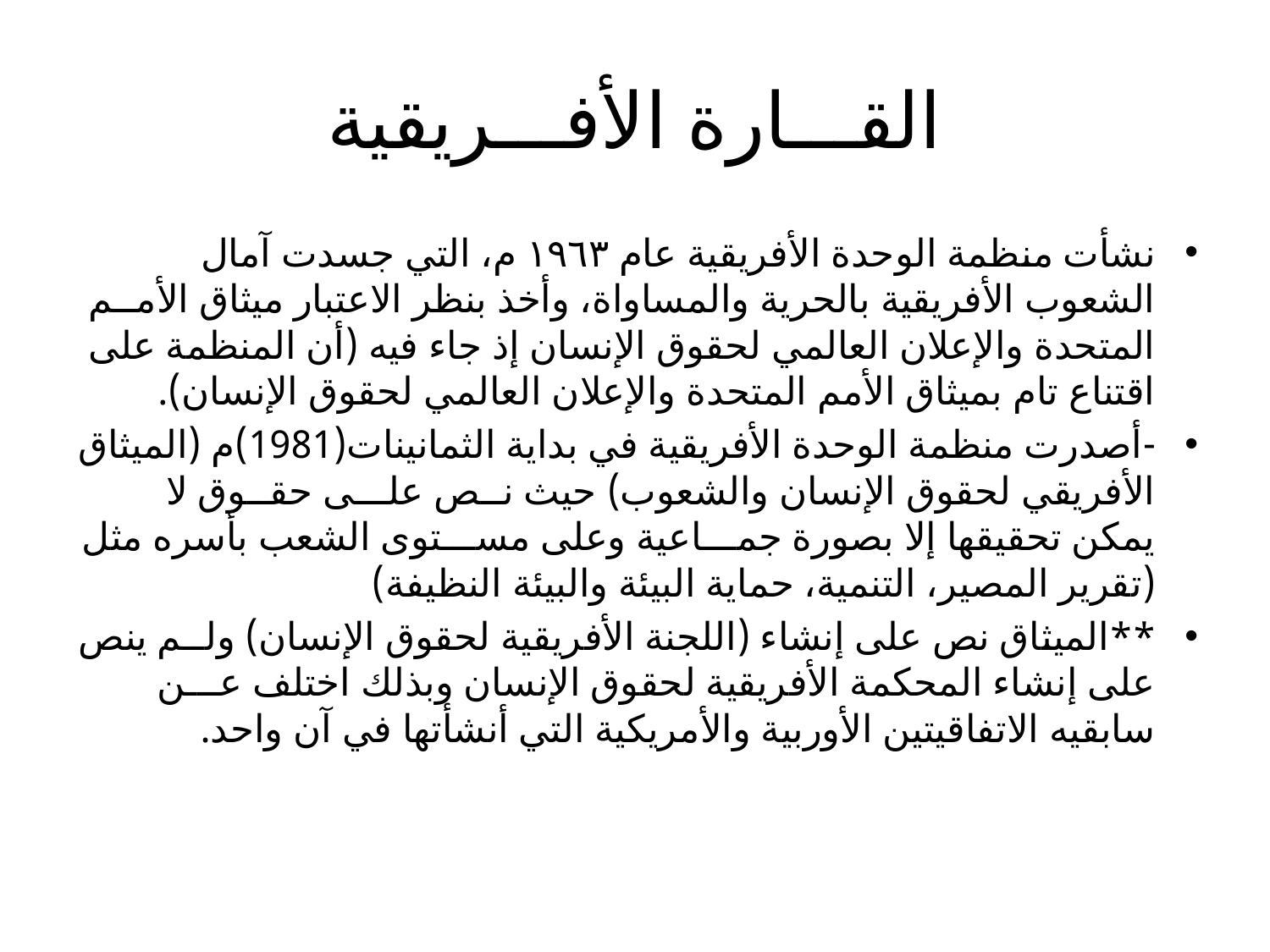

# القـــارة الأفـــريقية
نشأت منظمة الوحدة الأفريقية عام ١٩٦٣ م، التي جسدت آمال الشعوب الأفريقية بالحرية والمساواة، وأخذ بنظر الاعتبار ميثاق الأمــم المتحدة والإعلان العالمي لحقوق الإنسان إذ جاء فيه (أن المنظمة على اقتناع تام بميثاق الأمم المتحدة والإعلان العالمي لحقوق الإنسان).
-أصدرت منظمة الوحدة الأفريقية في بداية الثمانينات(1981)م (الميثاق الأفريقي لحقوق الإنسان والشعوب) حيث نــص علـــى حقــوق لا يمكن تحقيقها إلا بصورة جمـــاعية وعلى مســـتوى الشعب بأسره مثل (تقرير المصير، التنمية، حماية البيئة والبيئة النظيفة)
**الميثاق نص على إنشاء (اللجنة الأفريقية لحقوق الإنسان) ولــم ينص على إنشاء المحكمة الأفريقية لحقوق الإنسان وبذلك اختلف عـــن سابقيه الاتفاقيتين الأوربية والأمريكية التي أنشأتها في آن واحد.